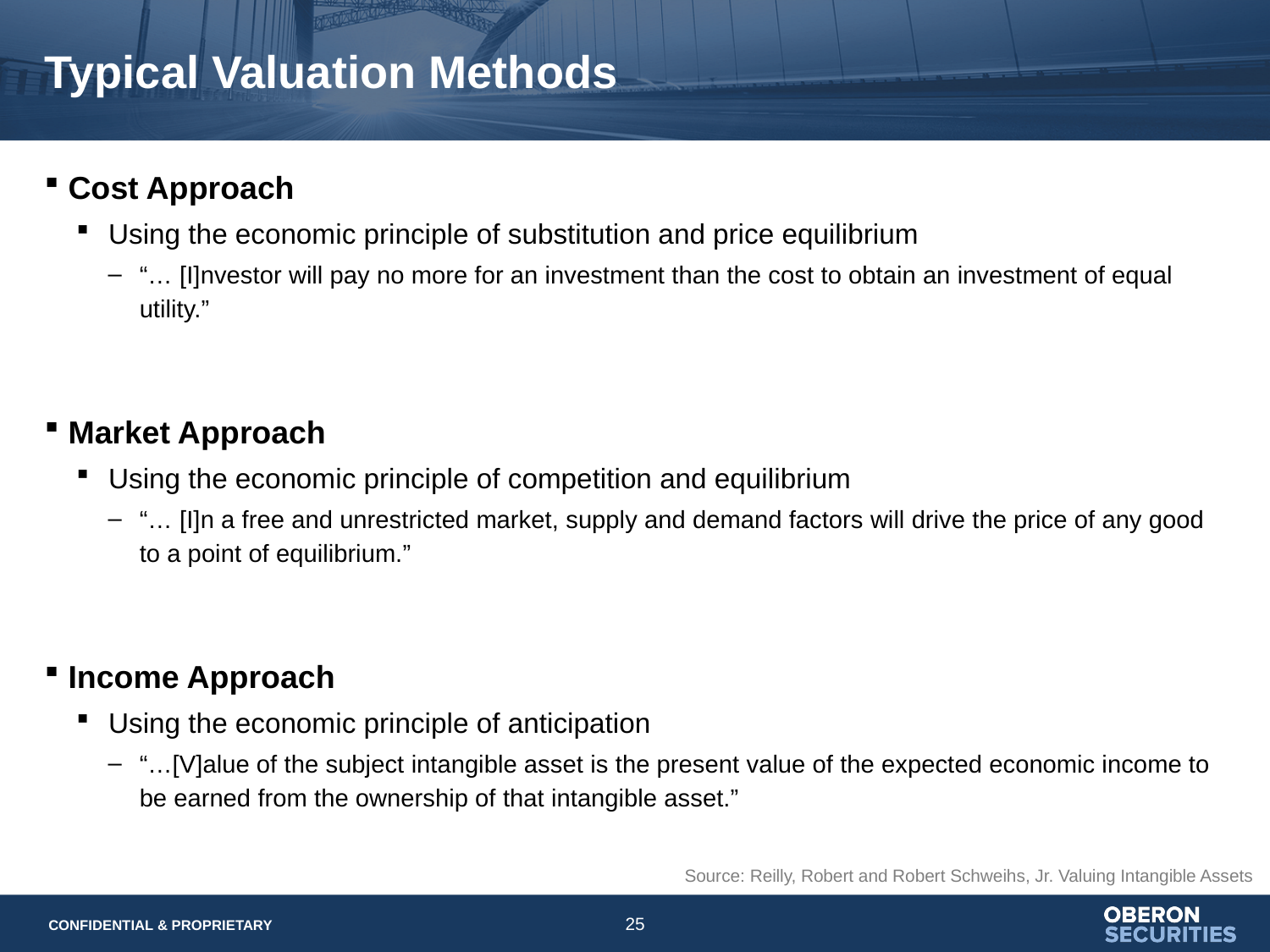

# Typical Valuation Methods
Cost Approach
Using the economic principle of substitution and price equilibrium
“… [I]nvestor will pay no more for an investment than the cost to obtain an investment of equal utility.”

Market Approach
Using the economic principle of competition and equilibrium
“… [I]n a free and unrestricted market, supply and demand factors will drive the price of any good to a point of equilibrium.”

Income Approach
Using the economic principle of anticipation
“…[V]alue of the subject intangible asset is the present value of the expected economic income to be earned from the ownership of that intangible asset.”
Source: Reilly, Robert and Robert Schweihs, Jr. Valuing Intangible Assets